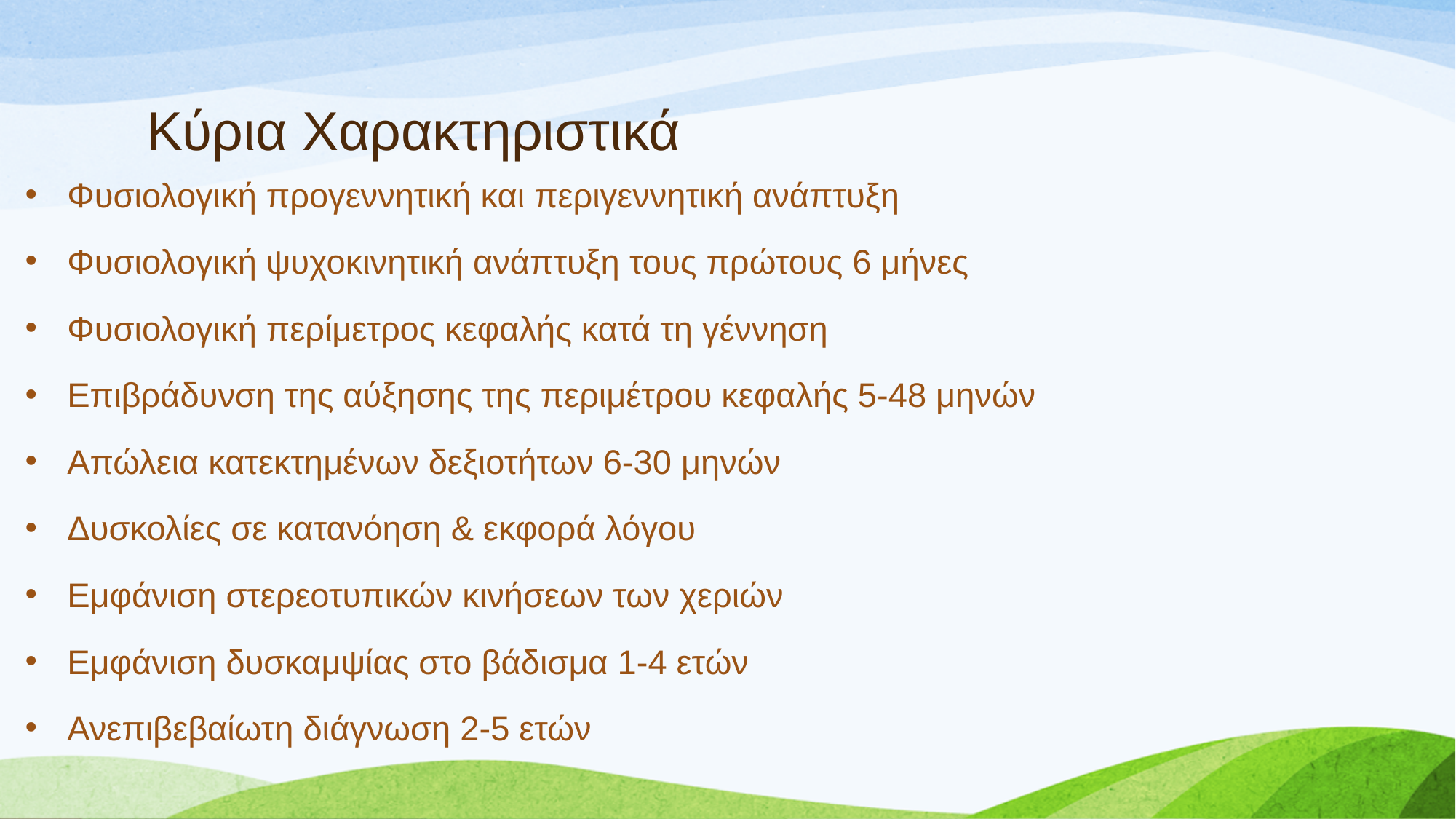

# Κύρια Χαρακτηριστικά
Φυσιολογική προγεννητική και περιγεννητική ανάπτυξη
Φυσιολογική ψυχοκινητική ανάπτυξη τους πρώτους 6 μήνες
Φυσιολογική περίμετρος κεφαλής κατά τη γέννηση
Επιβράδυνση της αύξησης της περιμέτρου κεφαλής 5-48 μηνών
Απώλεια κατεκτημένων δεξιοτήτων 6-30 μηνών
Δυσκολίες σε κατανόηση & εκφορά λόγου
Εμφάνιση στερεοτυπικών κινήσεων των χεριών
Εμφάνιση δυσκαμψίας στο βάδισμα 1-4 ετών
Ανεπιβεβαίωτη διάγνωση 2-5 ετών